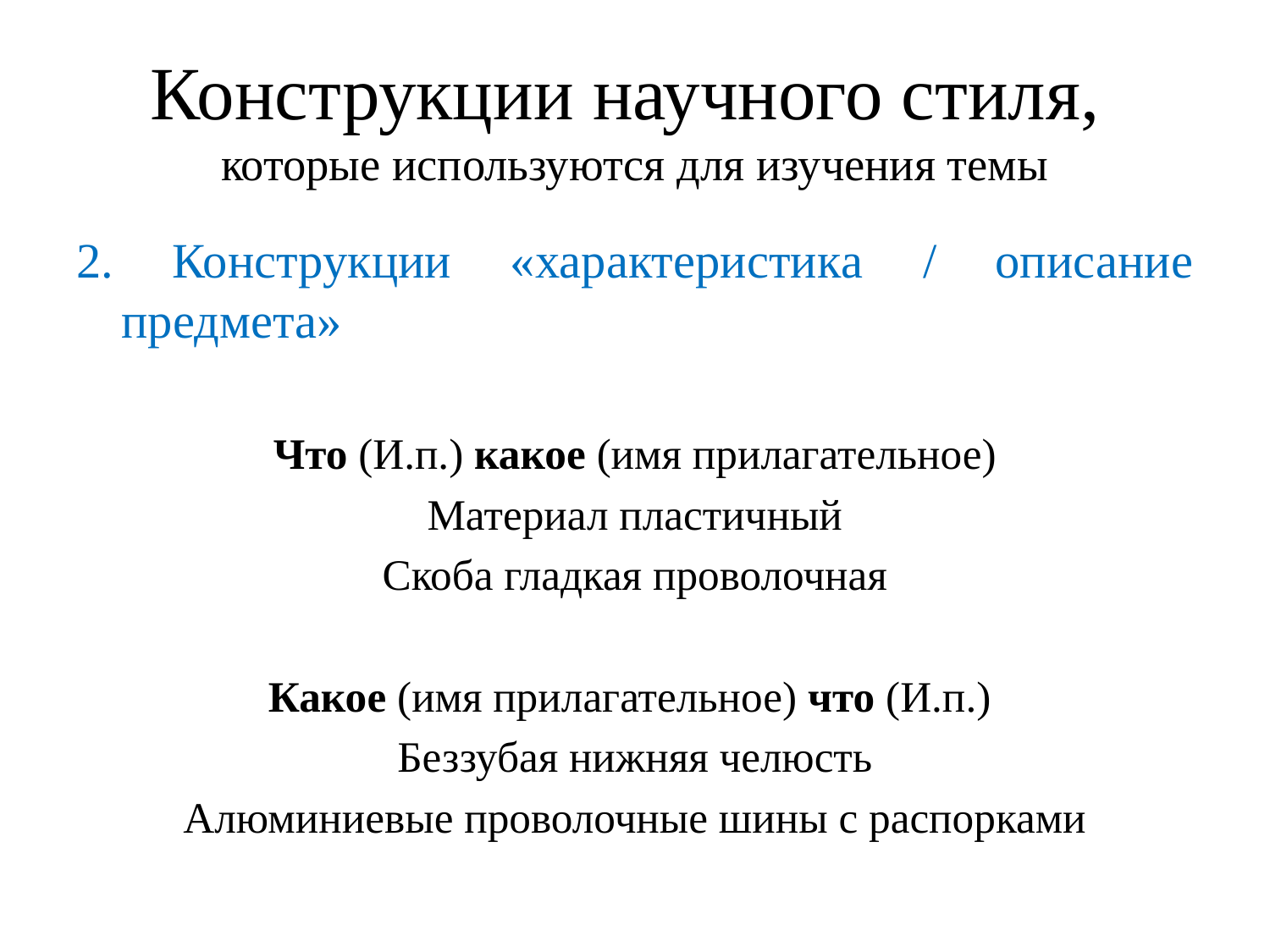

# Конструкции научного стиля, которые используются для изучения темы
2. Конструкции «характеристика / описание предмета»

Что (И.п.) какое (имя прилагательное)
Материал пластичный
Скоба гладкая проволочная

Какое (имя прилагательное) что (И.п.)
Беззубая нижняя челюсть
Алюминиевые проволочные шины с распорками